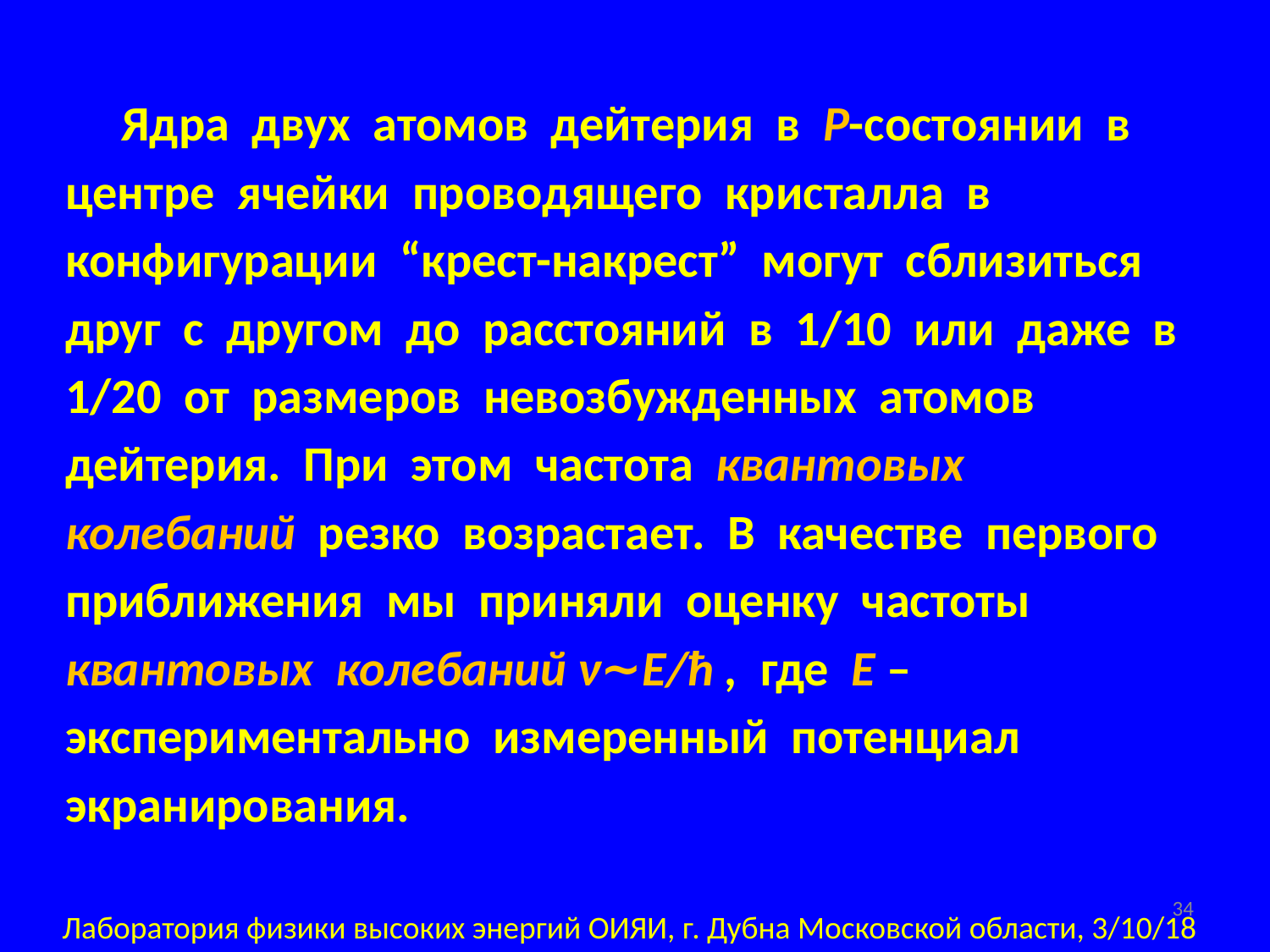

Ядра  двух  атомов  дейтерия  в  P-состоянии  в  центре  ячейки  проводящего  кристалла  в  конфигурации  “крест-накрест”  могут  сблизиться  друг  с  другом  до  расстояний  в  1/10  или  даже  в  1/20  от  размеров  невозбужденных  атомов  дейтерия.  При  этом  частота  квантовых  колебаний  резко  возрастает.  В  качестве  первого   приближения  мы  приняли  оценку  частоты  квантовых  колебаний ν∼E/ħ ,  где  E –  экспериментально  измеренный  потенциал  экранирования.
34
Лаборатория физики высоких энергий ОИЯИ, г. Дубна Московской области, 3/10/18